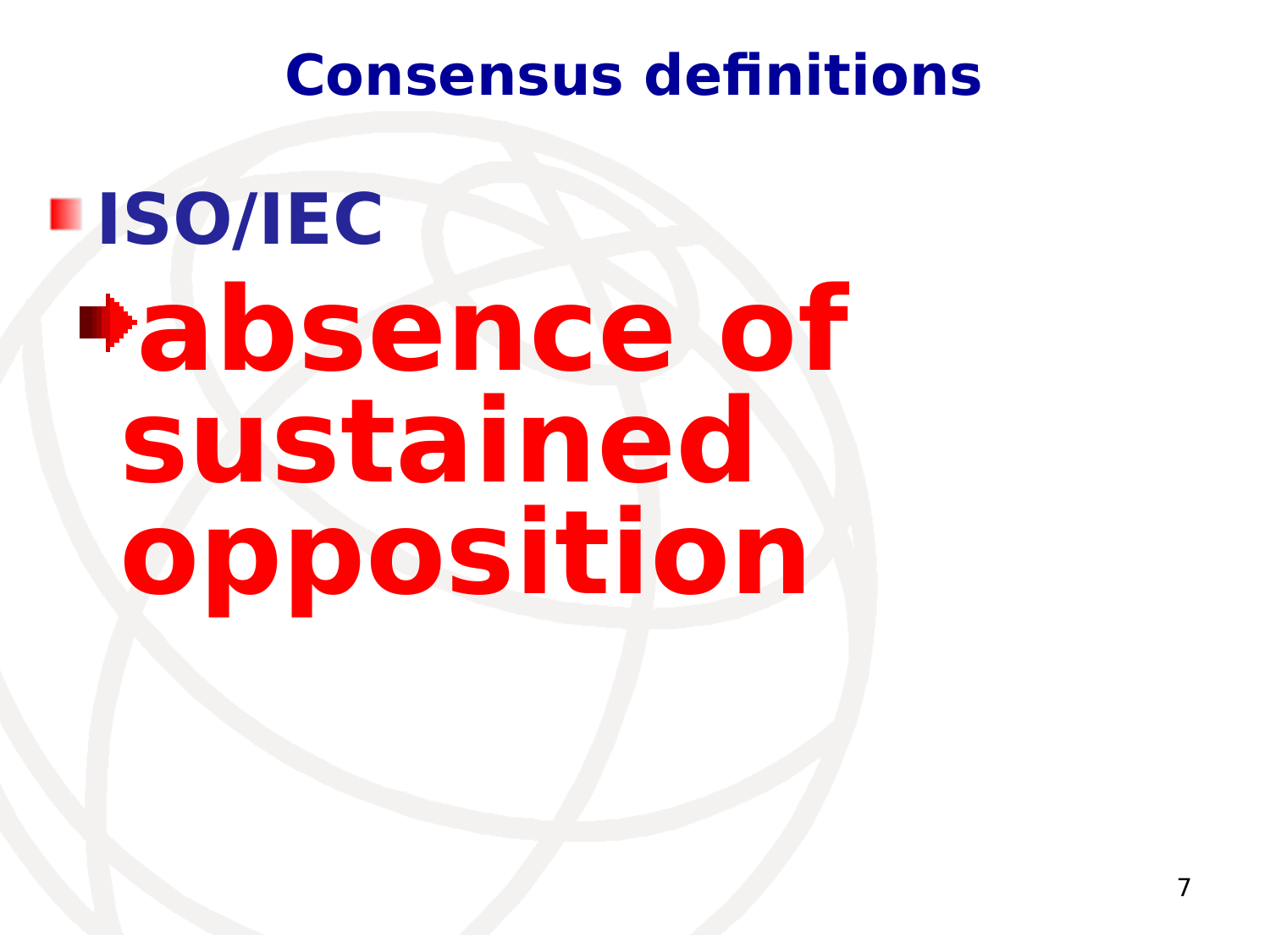

# Consensus definitions
ISO/IEC
absence of sustained opposition

7